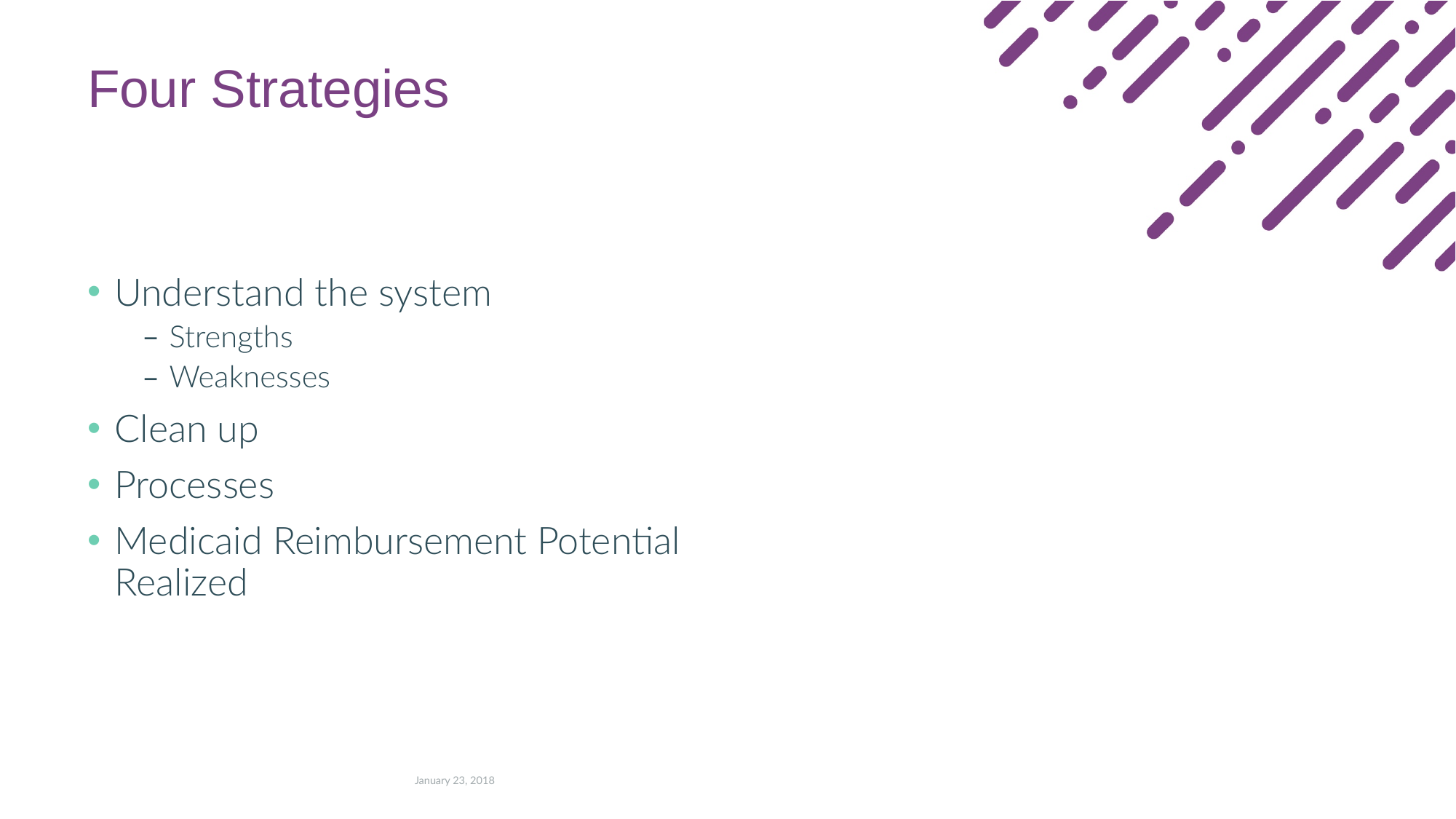

# Four Strategies
Understand the system
Strengths
Weaknesses
Clean up
Processes
Medicaid Reimbursement Potential Realized

January 23, 2018
5